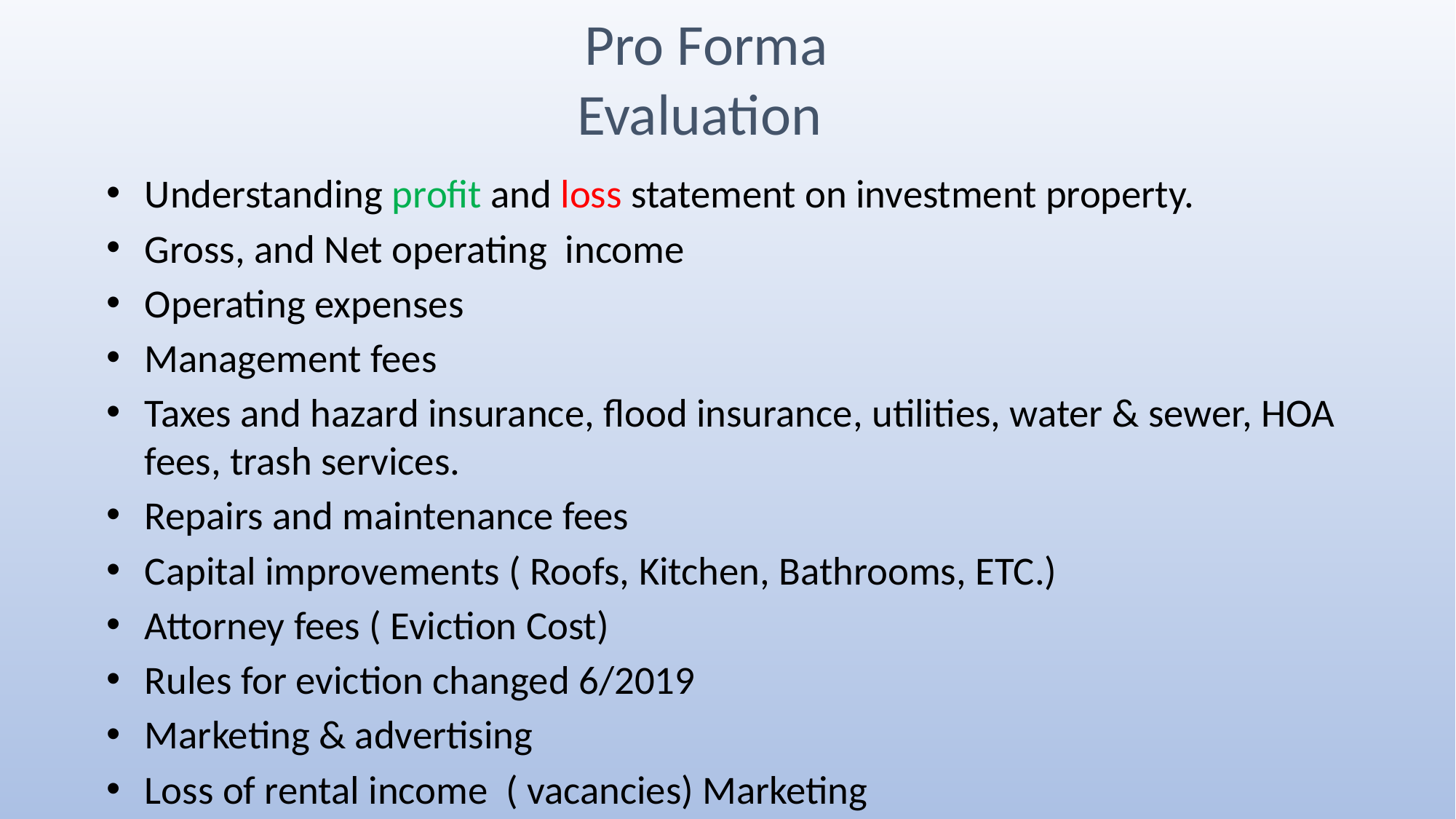

# Pro Forma Evaluation
Understanding profit and loss statement on investment property.
Gross, and Net operating  income
Operating expenses
Management fees
Taxes and hazard insurance, flood insurance, utilities, water & sewer, HOA fees, trash services.
Repairs and maintenance fees
Capital improvements ( Roofs, Kitchen, Bathrooms, ETC.)
Attorney fees ( Eviction Cost)
Rules for eviction changed 6/2019
Marketing & advertising
Loss of rental income  ( vacancies) Marketing